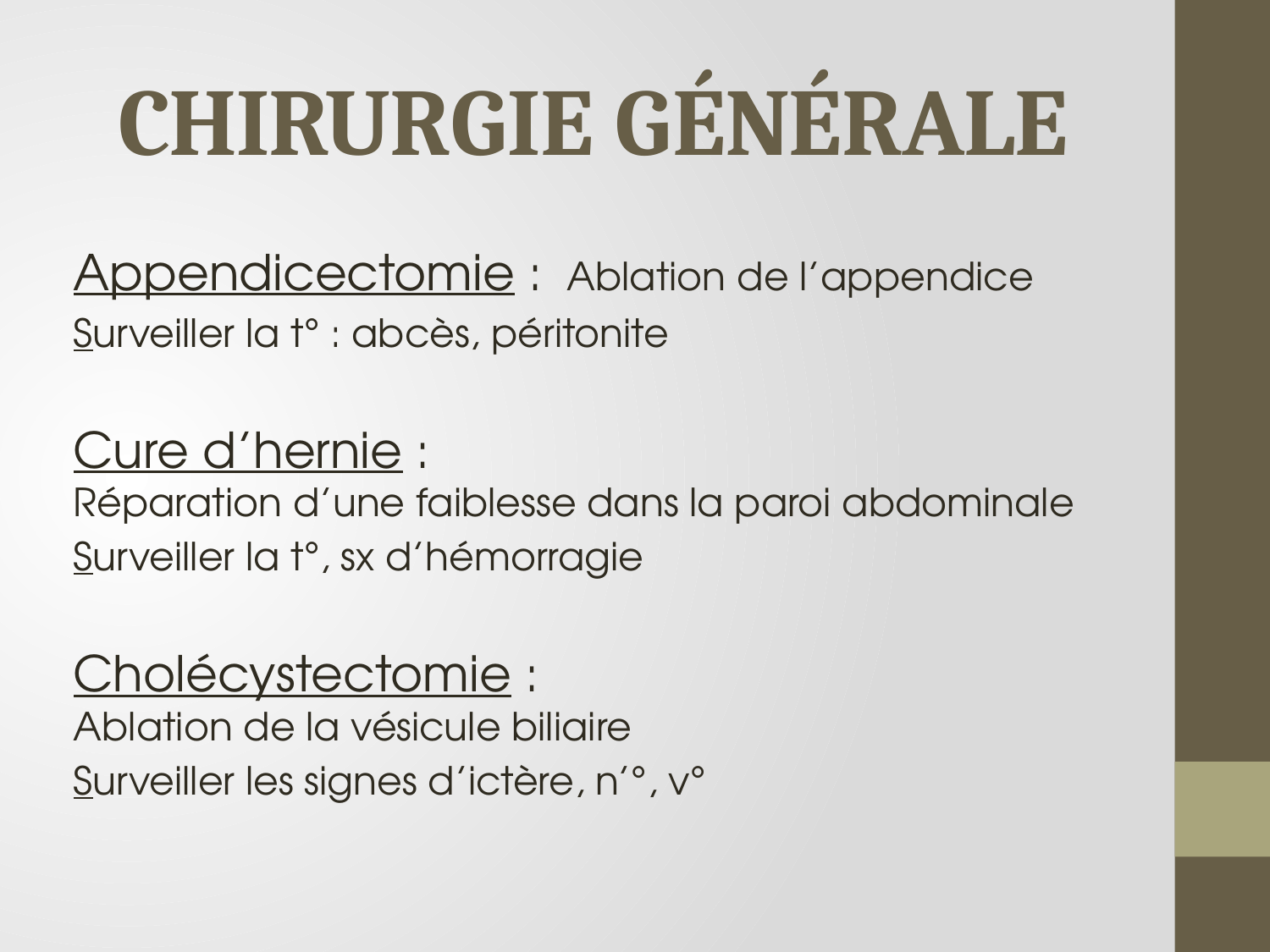

# CHIRURGIE GÉNÉRALE

Appendicectomie :  Ablation de l’appendice
Surveiller la t° : abcès, péritonite

Cure d’hernie :                                  Réparation d’une faiblesse dans la paroi abdominale
Surveiller la t°, sx d’hémorragie

Cholécystectomie :                                   Ablation de la vésicule biliaire
Surveiller les signes d’ictère, n’°, v°